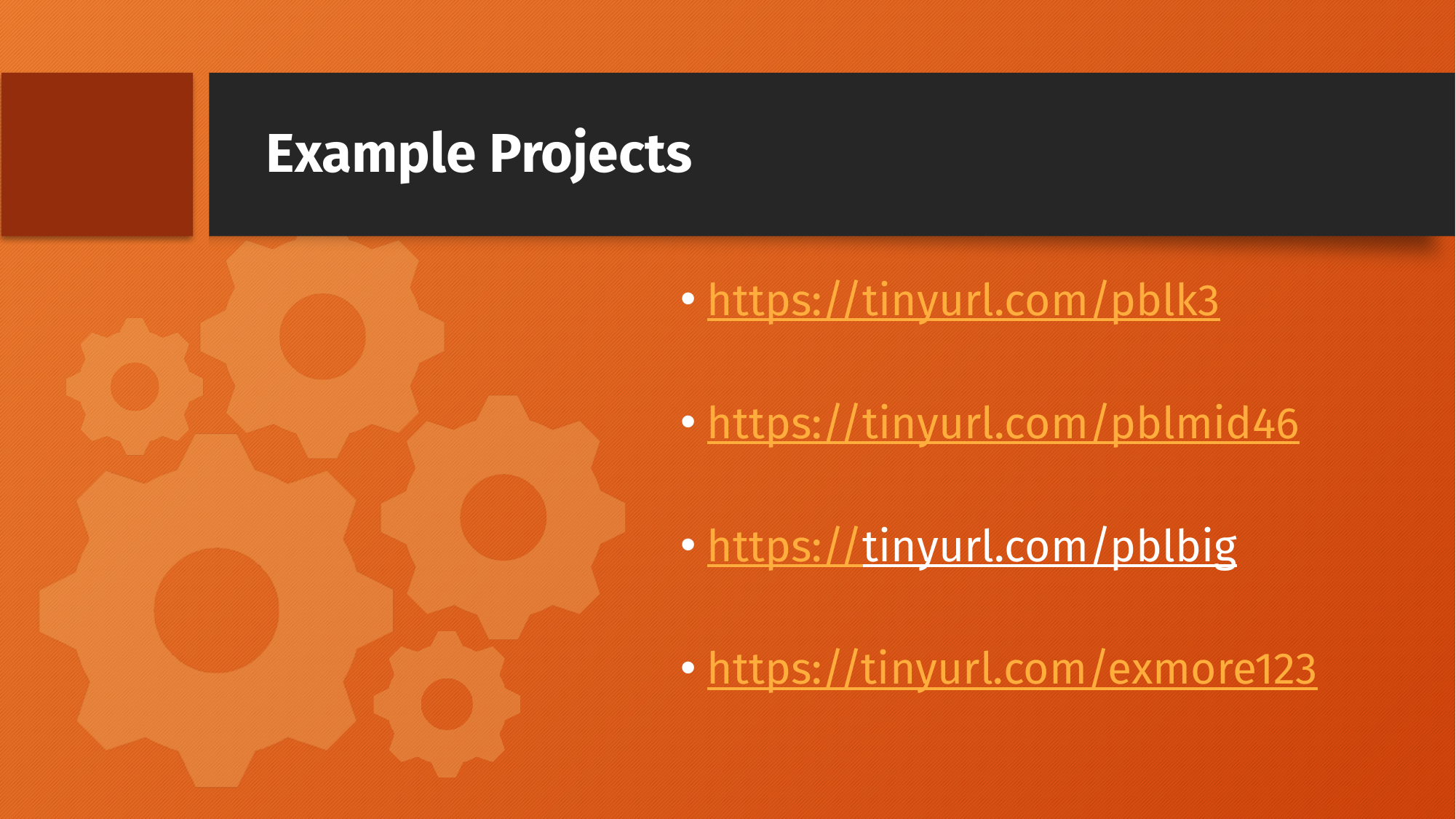

# Example Projects
https://tinyurl.com/pblk3

https://tinyurl.com/pblmid46

https://tinyurl.com/pblbig

https://tinyurl.com/exmore123